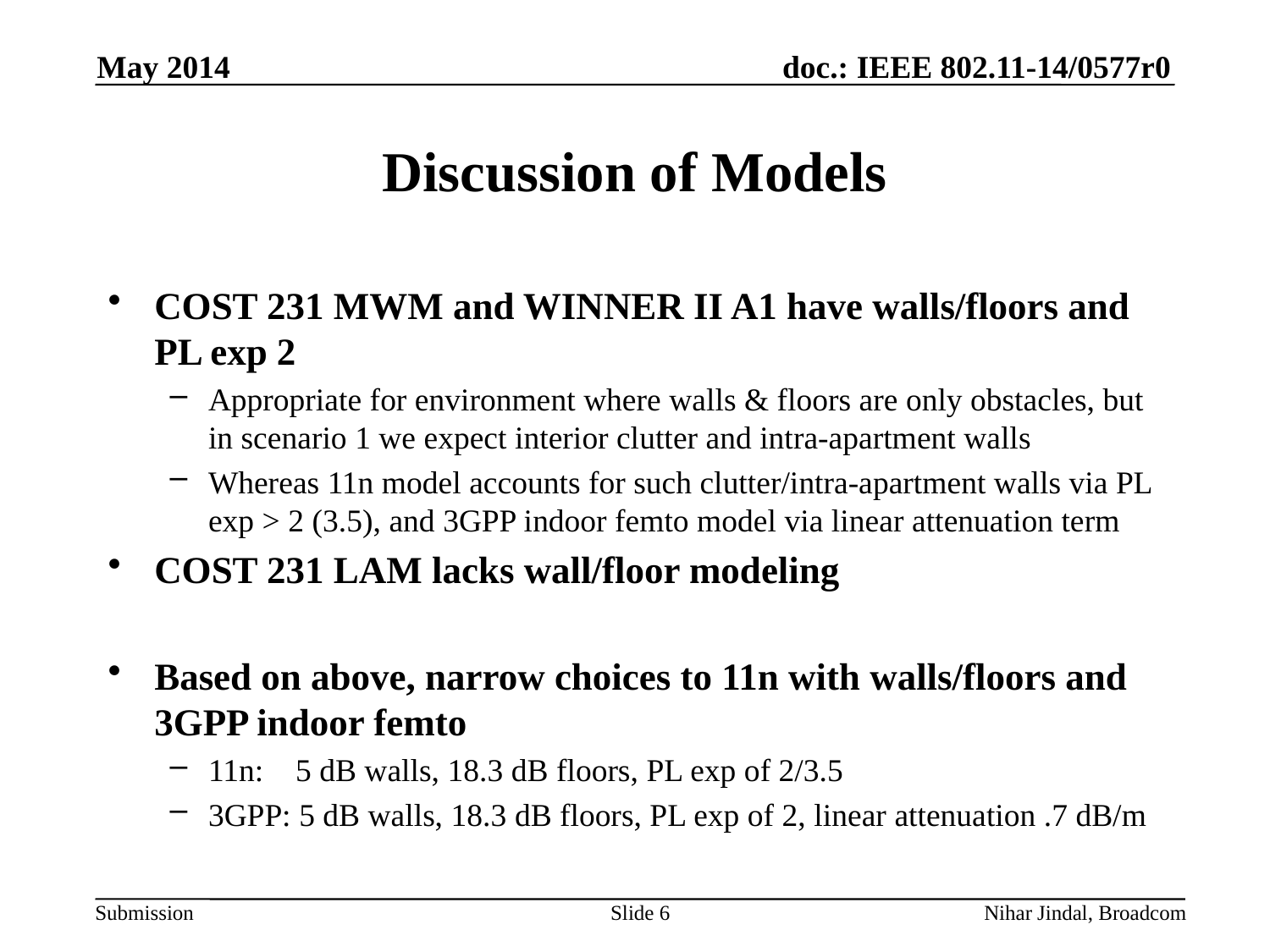

May 2014
# Discussion of Models
COST 231 MWM and WINNER II A1 have walls/floors and PL exp 2
Appropriate for environment where walls & floors are only obstacles, but in scenario 1 we expect interior clutter and intra-apartment walls
Whereas 11n model accounts for such clutter/intra-apartment walls via PL exp > 2 (3.5), and 3GPP indoor femto model via linear attenuation term
COST 231 LAM lacks wall/floor modeling

Based on above, narrow choices to 11n with walls/floors and 3GPP indoor femto
11n:    5 dB walls, 18.3 dB floors, PL exp of 2/3.5
3GPP: 5 dB walls, 18.3 dB floors, PL exp of 2, linear attenuation .7 dB/m
Slide 6
Nihar Jindal, Broadcom